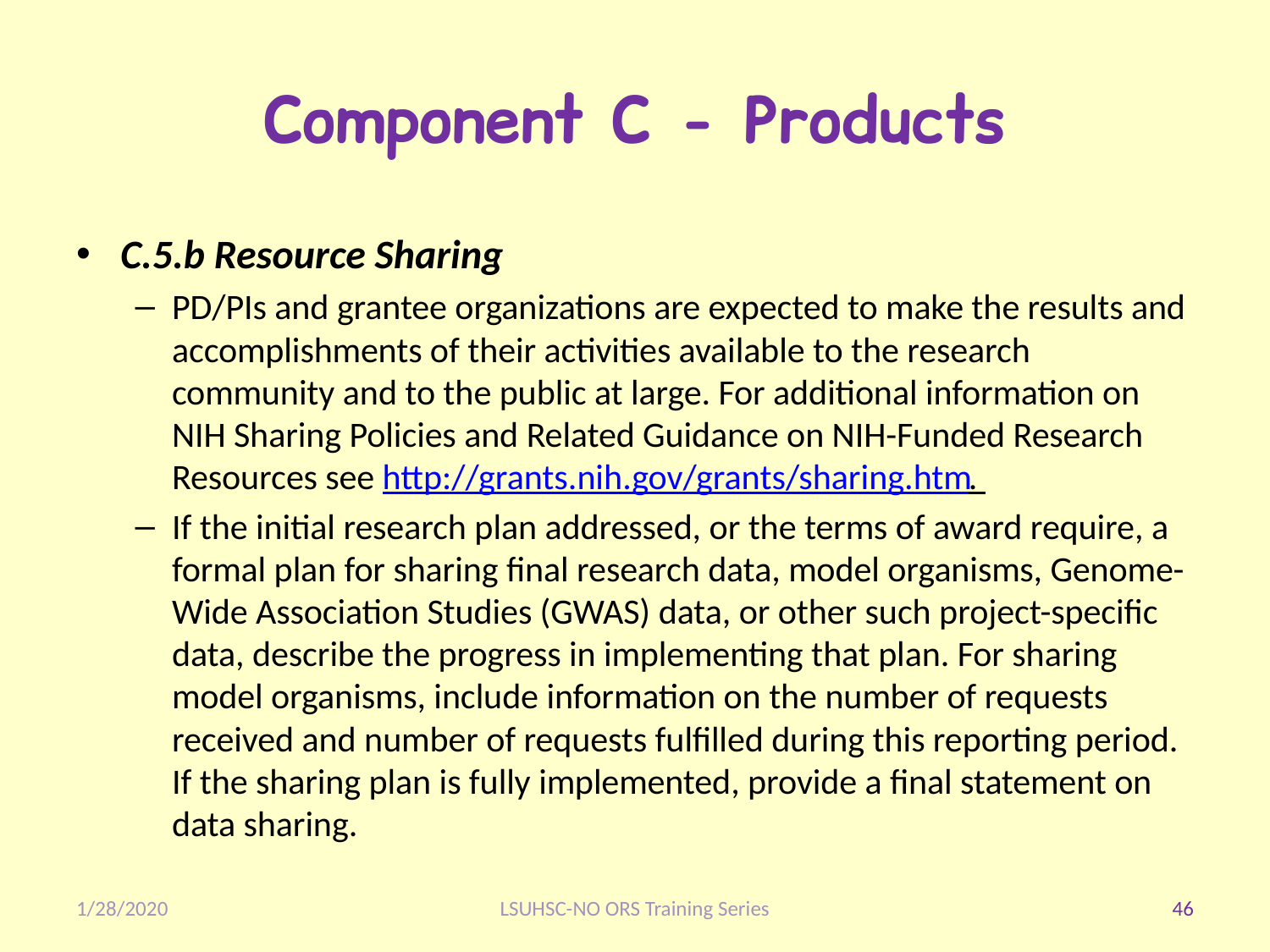

# Component C - Products
C.5.b Resource Sharing
PD/PIs and grantee organizations are expected to make the results and accomplishments of their activities available to the research community and to the public at large. For additional information on NIH Sharing Policies and Related Guidance on NIH-Funded Research Resources see http://grants.nih.gov/grants/sharing.htm.
If the initial research plan addressed, or the terms of award require, a formal plan for sharing final research data, model organisms, Genome-Wide Association Studies (GWAS) data, or other such project-specific data, describe the progress in implementing that plan. For sharing model organisms, include information on the number of requests received and number of requests fulfilled during this reporting period. If the sharing plan is fully implemented, provide a final statement on data sharing.
1/28/2020
LSUHSC-NO ORS Training Series
46